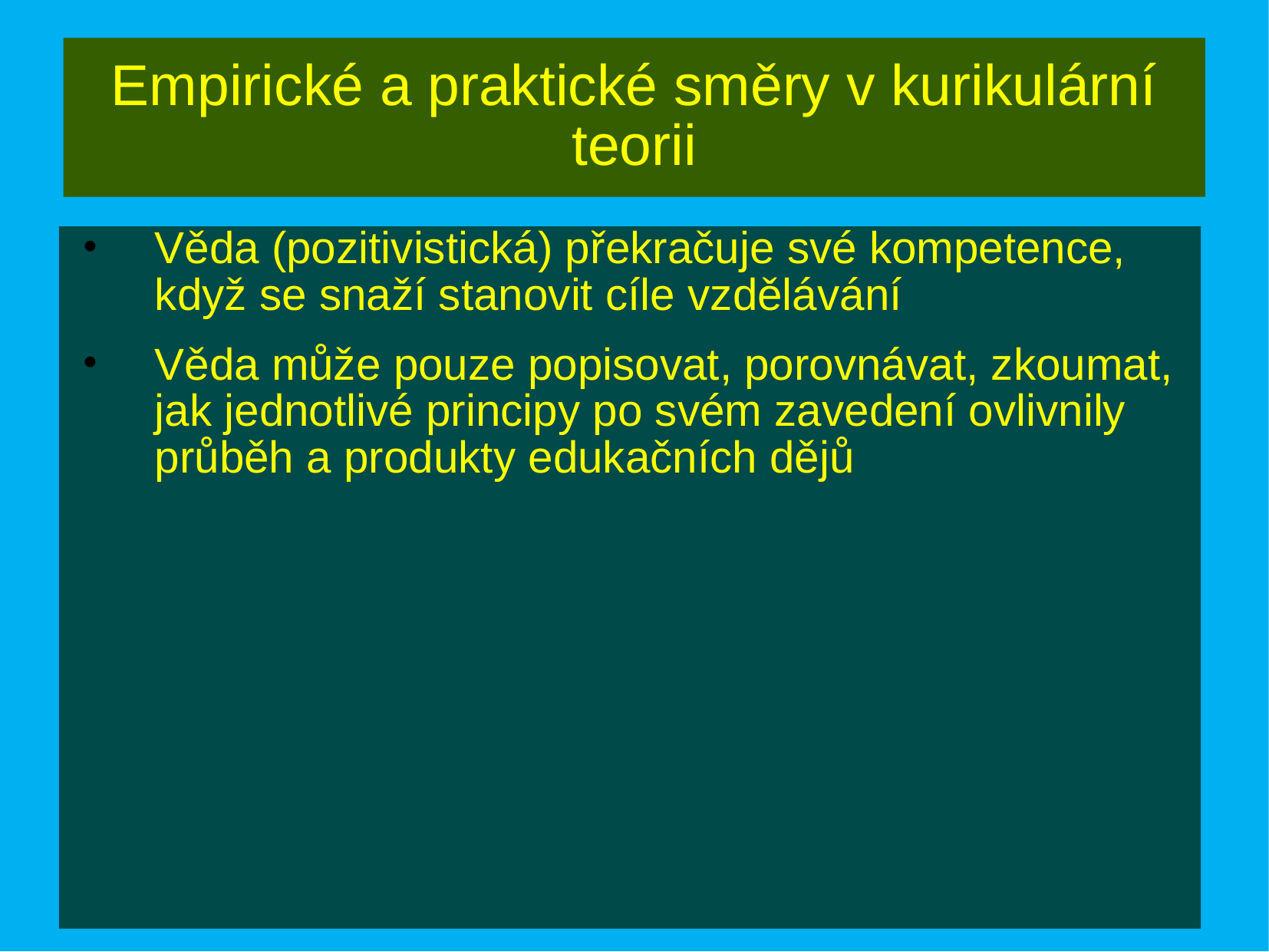

# Empirické a praktické směry v kurikulární teorii
Věda (pozitivistická) překračuje své kompetence, když se snaží stanovit cíle vzdělávání
Věda může pouze popisovat, porovnávat, zkoumat, jak jednotlivé principy po svém zavedení ovlivnily průběh a produkty edukačních dějů